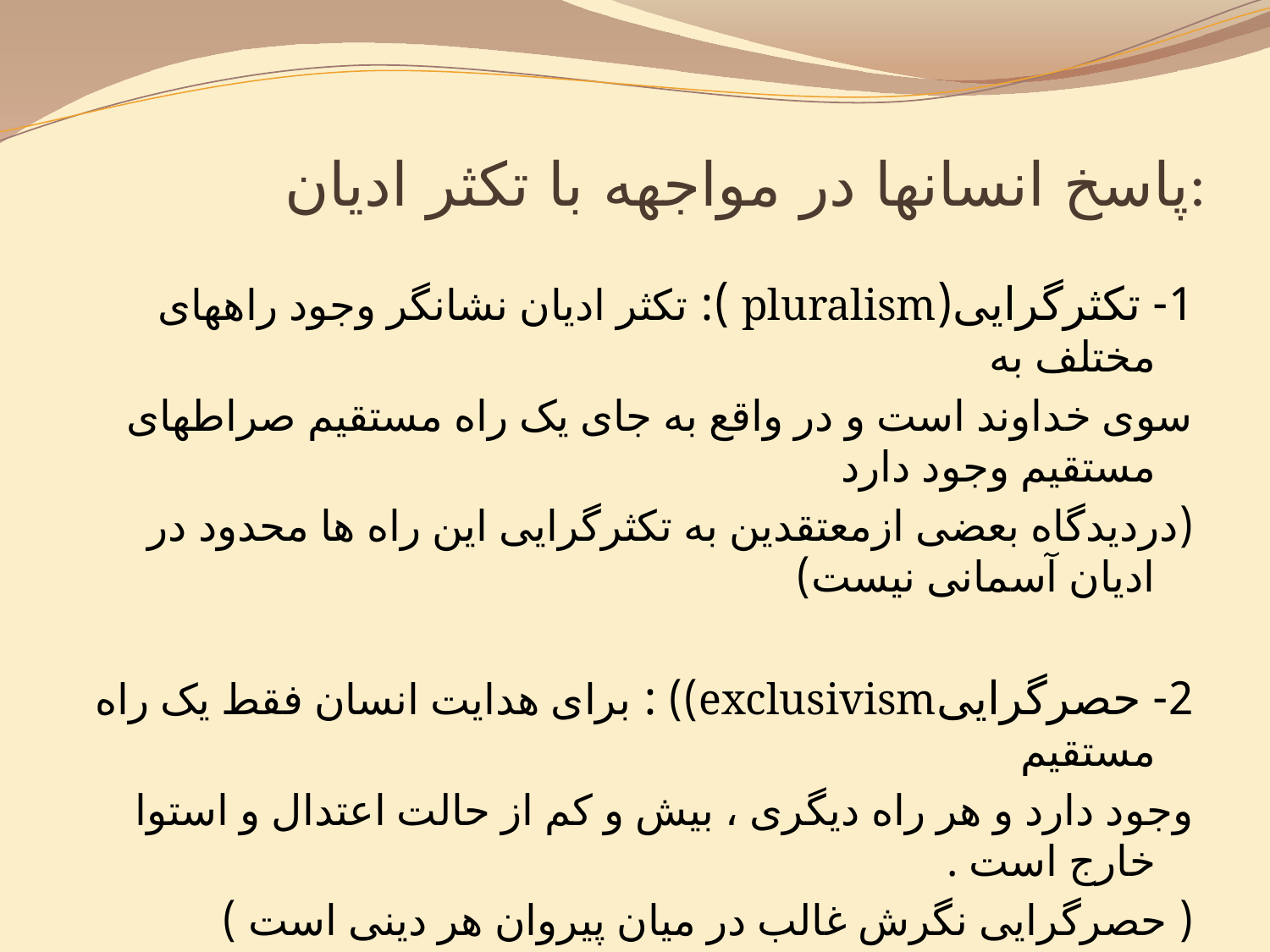

# پاسخ انسانها در مواجهه با تکثر ادیان:
1- تکثرگرایی(pluralism ): تکثر ادیان نشانگر وجود راههای مختلف به
سوی خداوند است و در واقع به جای یک راه مستقیم صراطهای مستقیم وجود دارد
(دردیدگاه بعضی ازمعتقدین به تکثرگرایی این راه ها محدود در ادیان آسمانی نیست)

2- حصرگراییexclusivism)) : برای هدایت انسان فقط یک راه مستقیم
وجود دارد و هر راه دیگری ، بیش و کم از حالت اعتدال و استوا خارج است .
( حصرگرایی نگرش غالب در میان پیروان هر دینی است )